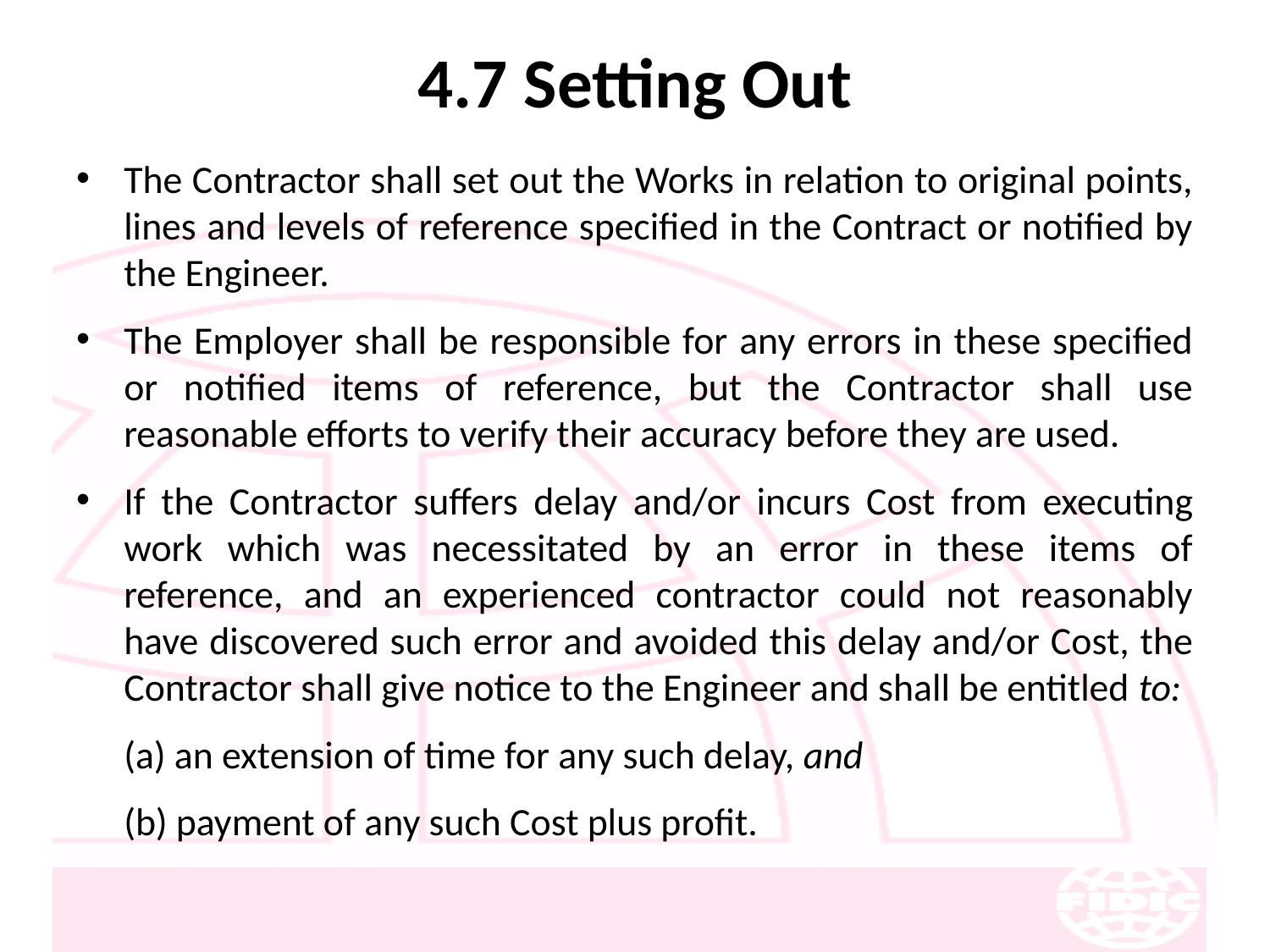

# 4.7 Setting Out
The Contractor shall set out the Works in relation to original points, lines and levels of reference specified in the Contract or notified by the Engineer.
The Employer shall be responsible for any errors in these specified or notified items of reference, but the Contractor shall use reasonable efforts to verify their accuracy before they are used.
If the Contractor suffers delay and/or incurs Cost from executing work which was necessitated by an error in these items of reference, and an experienced contractor could not reasonably have discovered such error and avoided this delay and/or Cost, the Contractor shall give notice to the Engineer and shall be entitled to:
	(a) an extension of time for any such delay, and
	(b) payment of any such Cost plus profit.